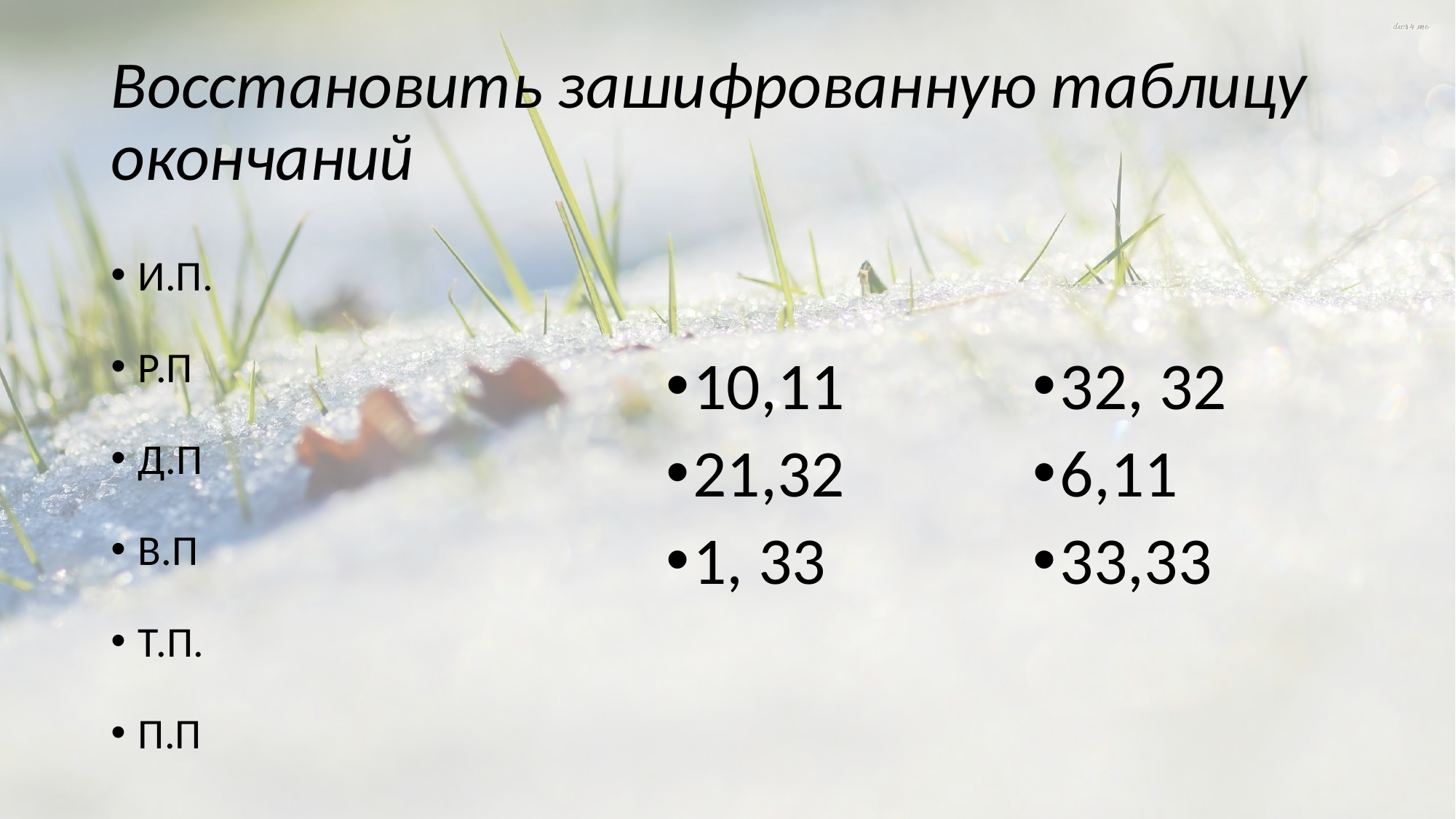

# Восстановить зашифрованную таблицу окончаний
И.П.
Р.П
Д.П
В.П
Т.П.
П.П
10,11
21,32
1, 33
32, 32
6,11
33,33